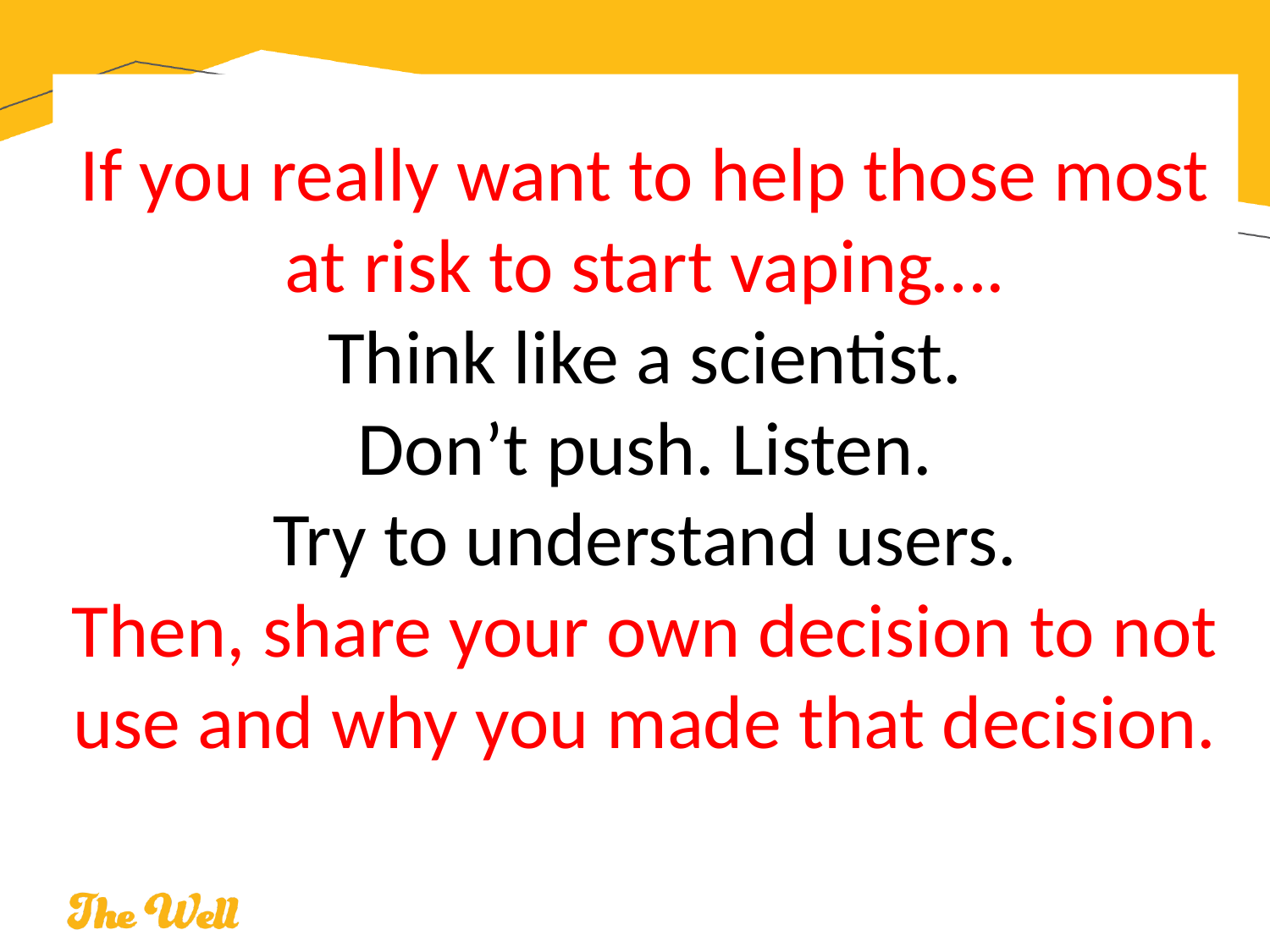

# If you really want to help those most at risk to start vaping…. Think like a scientist. Don’t push. Listen. Try to understand users. Then, share your own decision to not use and why you made that decision.